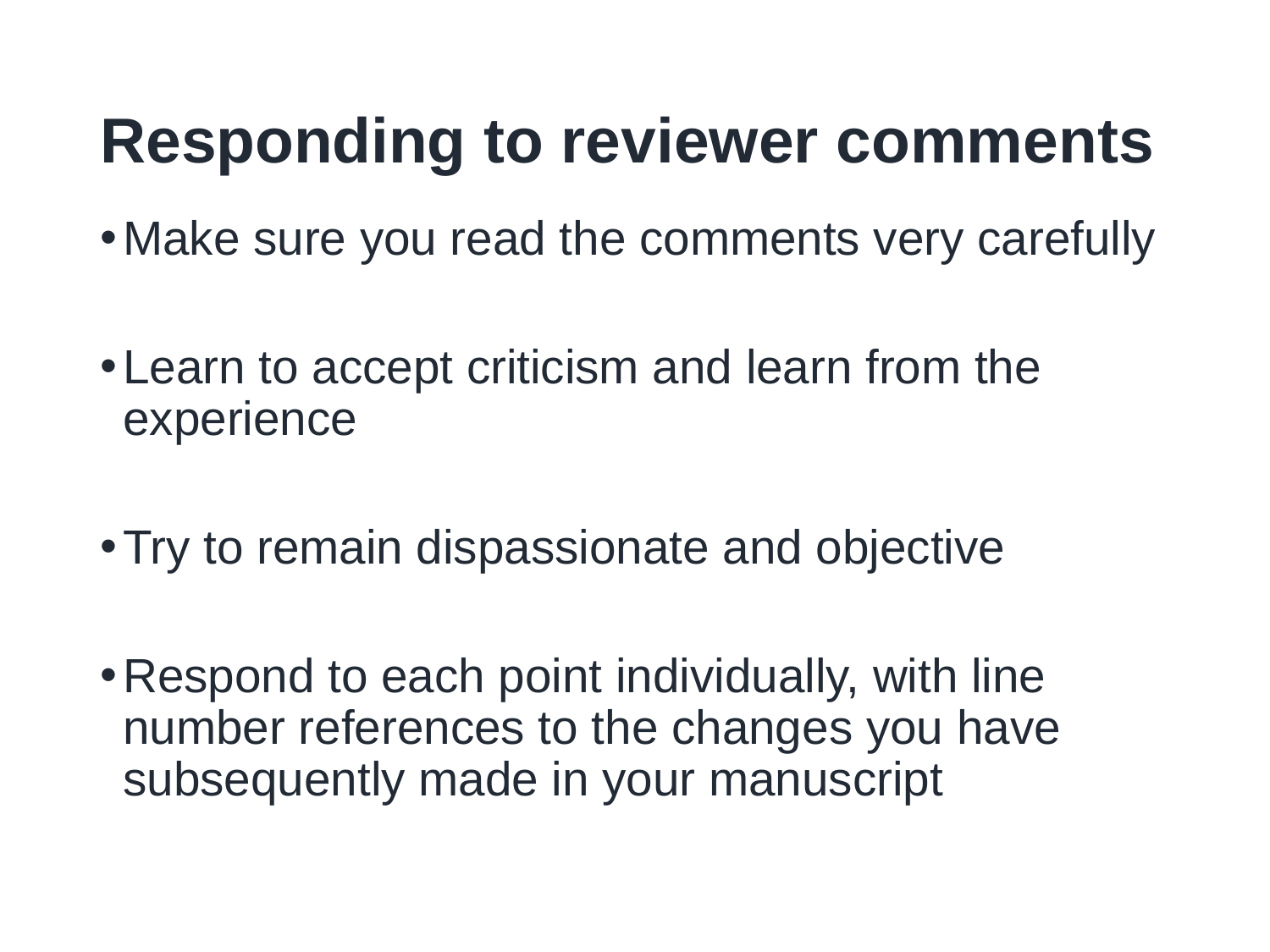

# Responding to reviewer comments
Make sure you read the comments very carefully

Learn to accept criticism and learn from the experience

Try to remain dispassionate and objective

Respond to each point individually, with line number references to the changes you have subsequently made in your manuscript